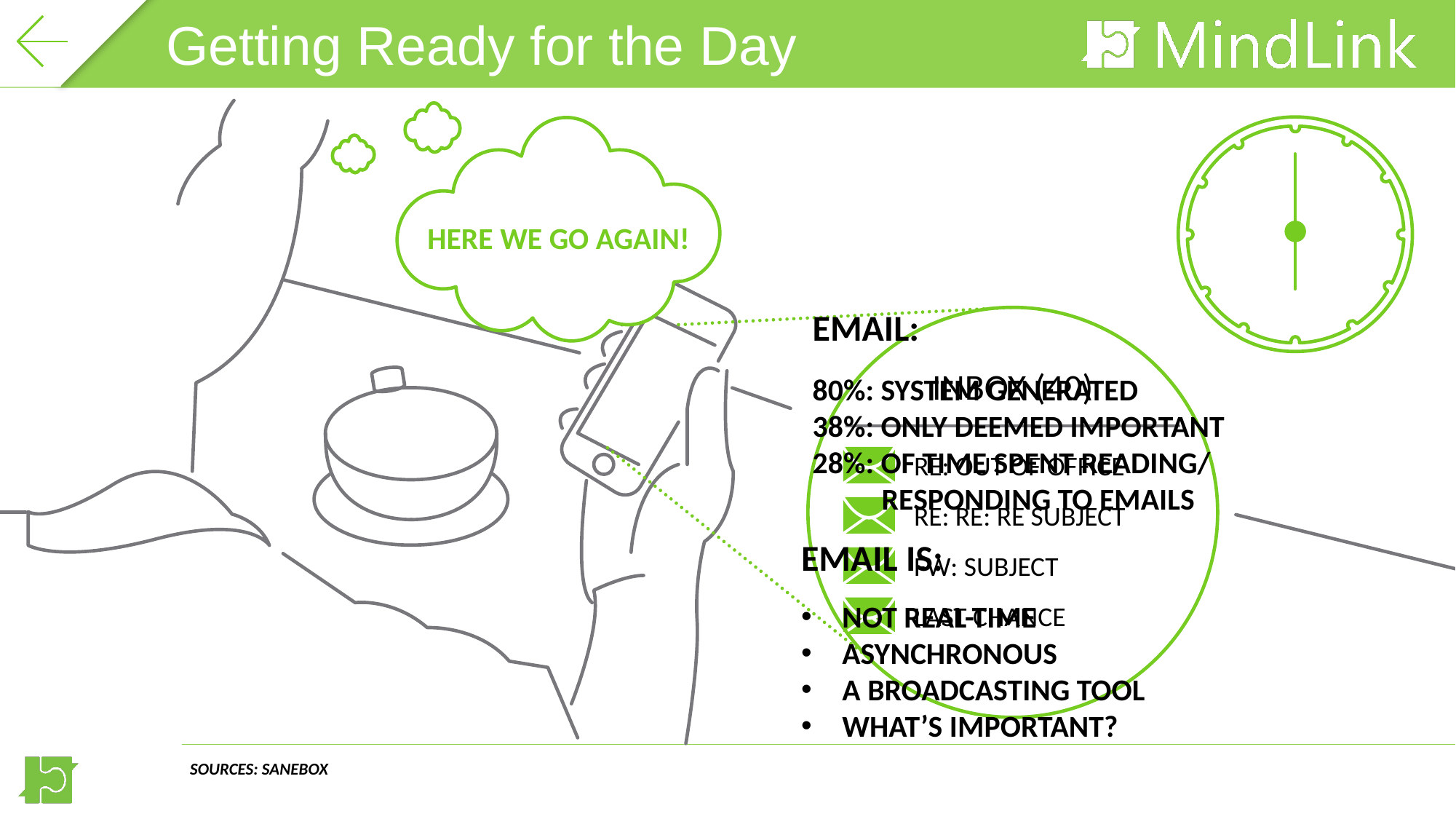

TIMING
Getting Ready for the Day

HERE WE GO AGAIN!

EMAIL:

80%: SYSTEM GENERATED
38%: ONLY DEEMED IMPORTANT
28%: OF TIME SPENT READING/
          RESPONDING TO EMAILS

INBOX (40)

RE: OUT OF OFFICE

RE: RE: RE SUBJECT

EMAIL IS:

NOT REAL-TIME
ASYNCHRONOUS
A BROADCASTING TOOL
WHAT’S IMPORTANT?

FW: SUBJECT

LAST CHANCE

SOURCES: SANEBOX